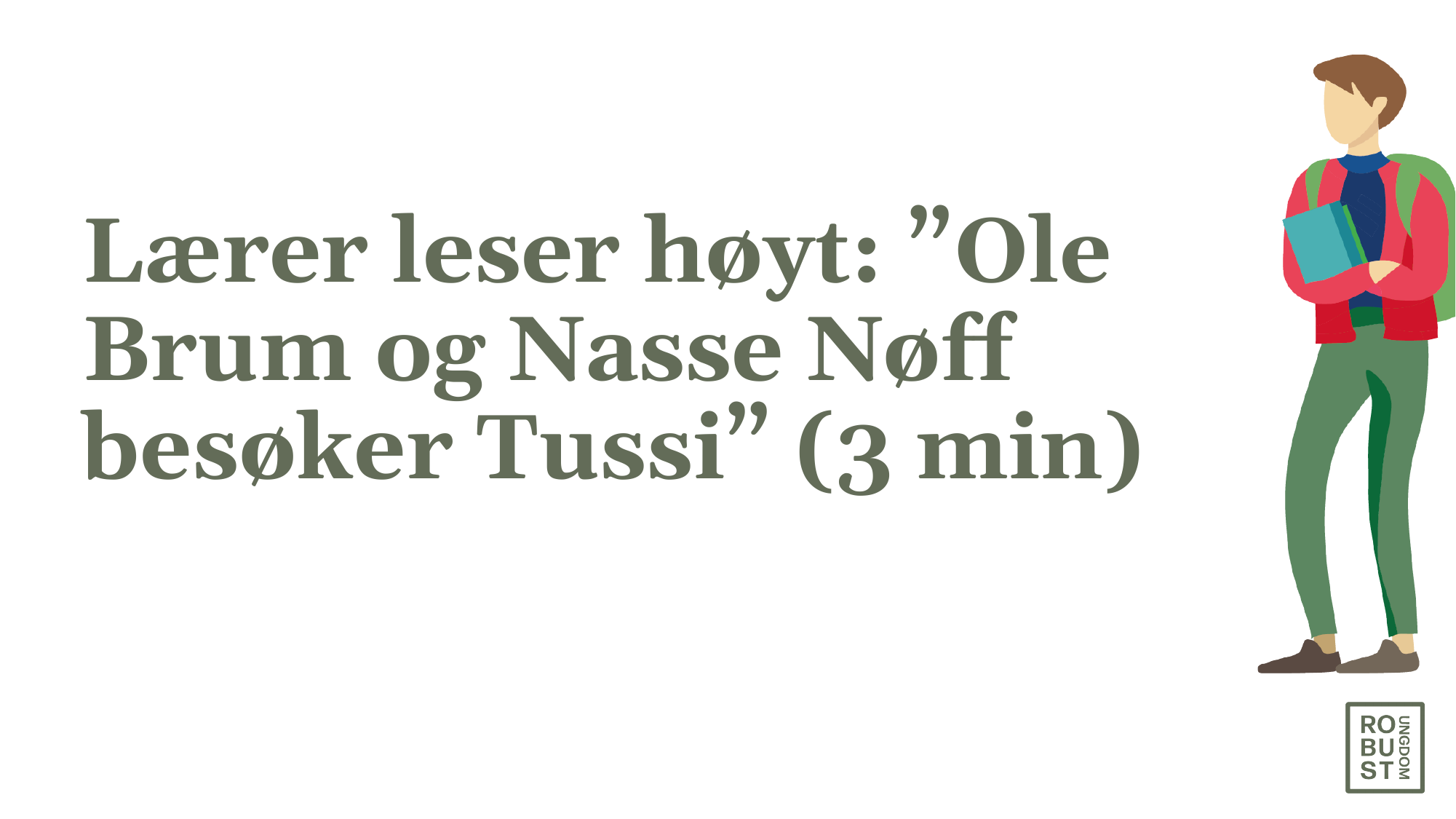

# Lærer leser høyt: ”Ole Brum og Nasse Nøff besøker Tussi” (3 min)